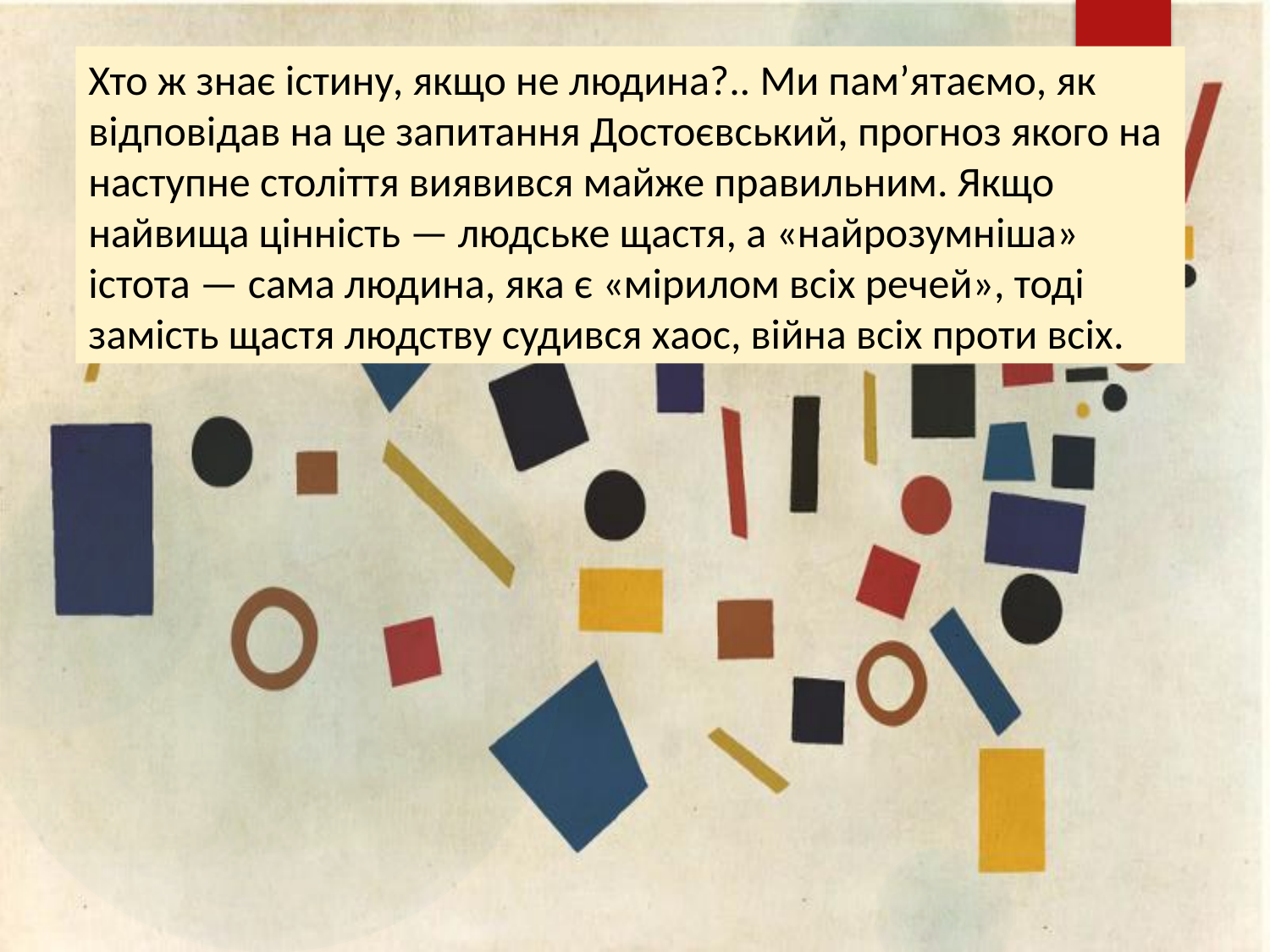

Хто ж знає істину, якщо не людина?.. Ми пам’ятаємо, як відповідав на це запитання Достоєвський, прогноз якого на наступне століття виявився майже правильним. Якщо найвища цінність — людське щастя, а «найрозумніша» істота — сама людина, яка є «мірилом всіх речей», тоді замість щастя людству судився хаос, війна всіх проти всіх.